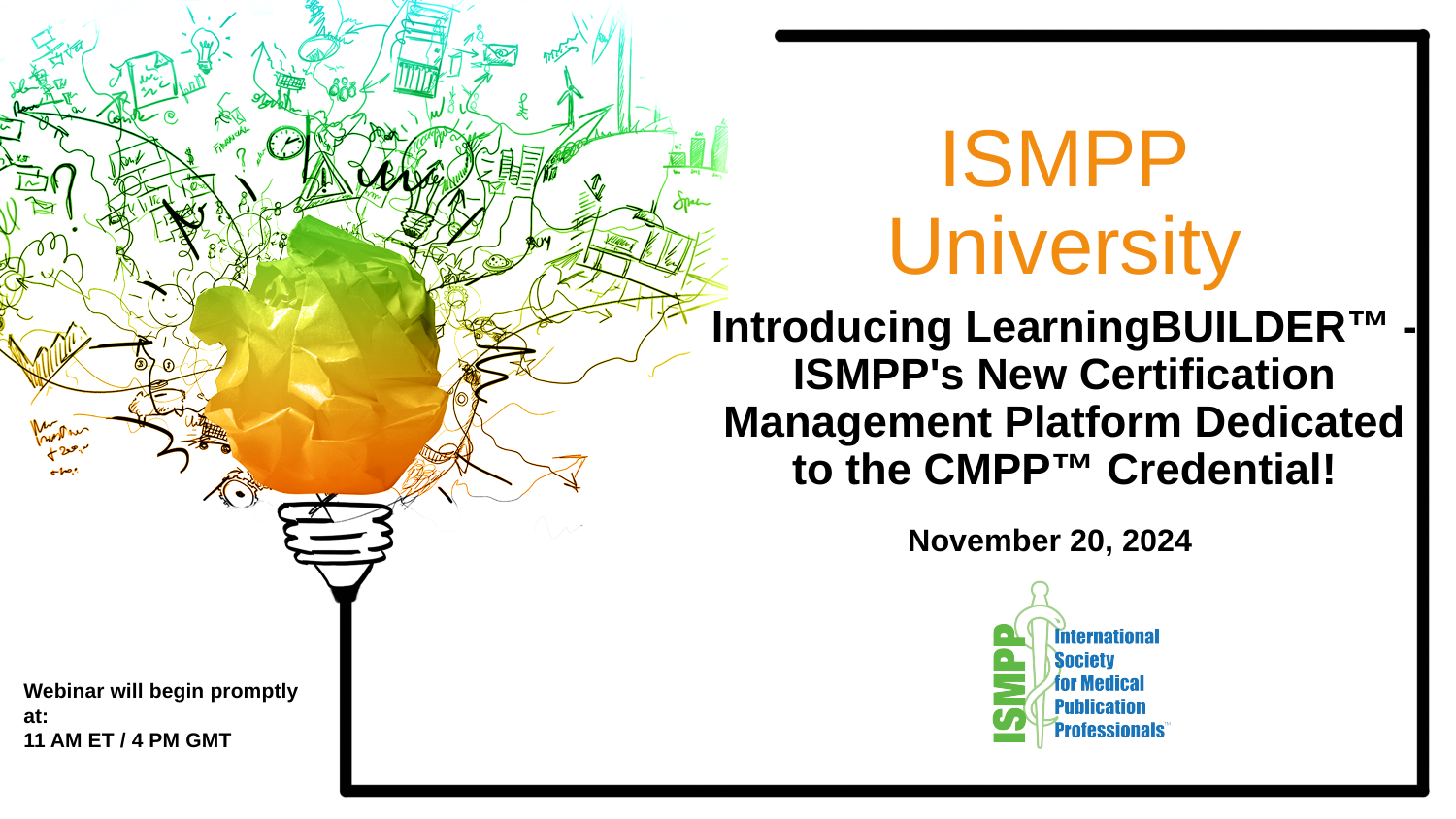

# ISMPP University
Introducing LearningBUILDER™ - ISMPP's New Certification Management Platform Dedicated to the CMPP™ Credential!
November 20, 2024

Webinar will begin promptly at:
11 AM ET / 4 PM GMT